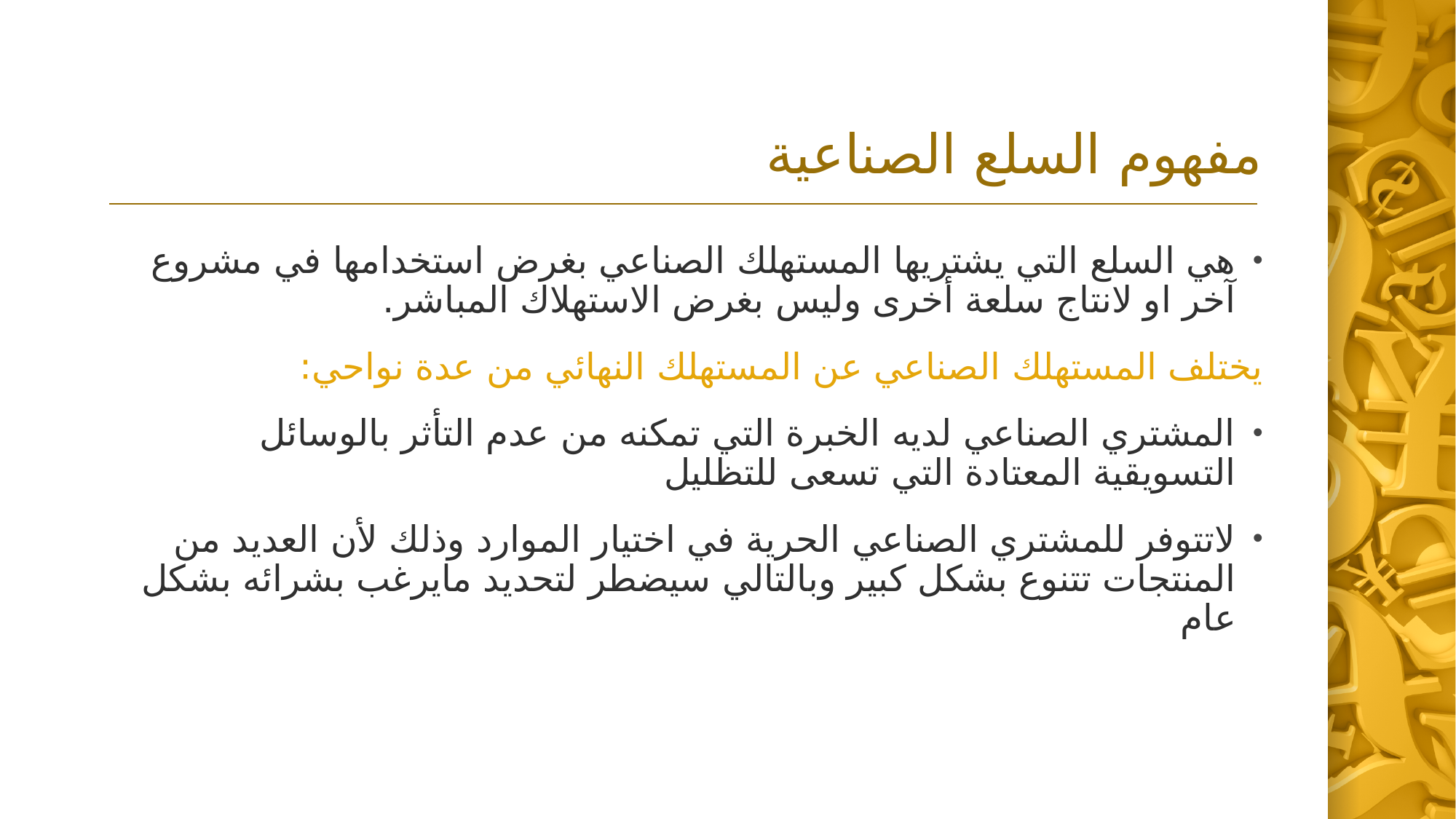

# مفهوم السلع الصناعية
هي السلع التي يشتريها المستهلك الصناعي بغرض استخدامها في مشروع آخر او لانتاج سلعة أخرى وليس بغرض الاستهلاك المباشر.
يختلف المستهلك الصناعي عن المستهلك النهائي من عدة نواحي:
المشتري الصناعي لديه الخبرة التي تمكنه من عدم التأثر بالوسائل التسويقية المعتادة التي تسعى للتظليل
لاتتوفر للمشتري الصناعي الحرية في اختيار الموارد وذلك لأن العديد من المنتجات تتنوع بشكل كبير وبالتالي سيضطر لتحديد مايرغب بشرائه بشكل عام